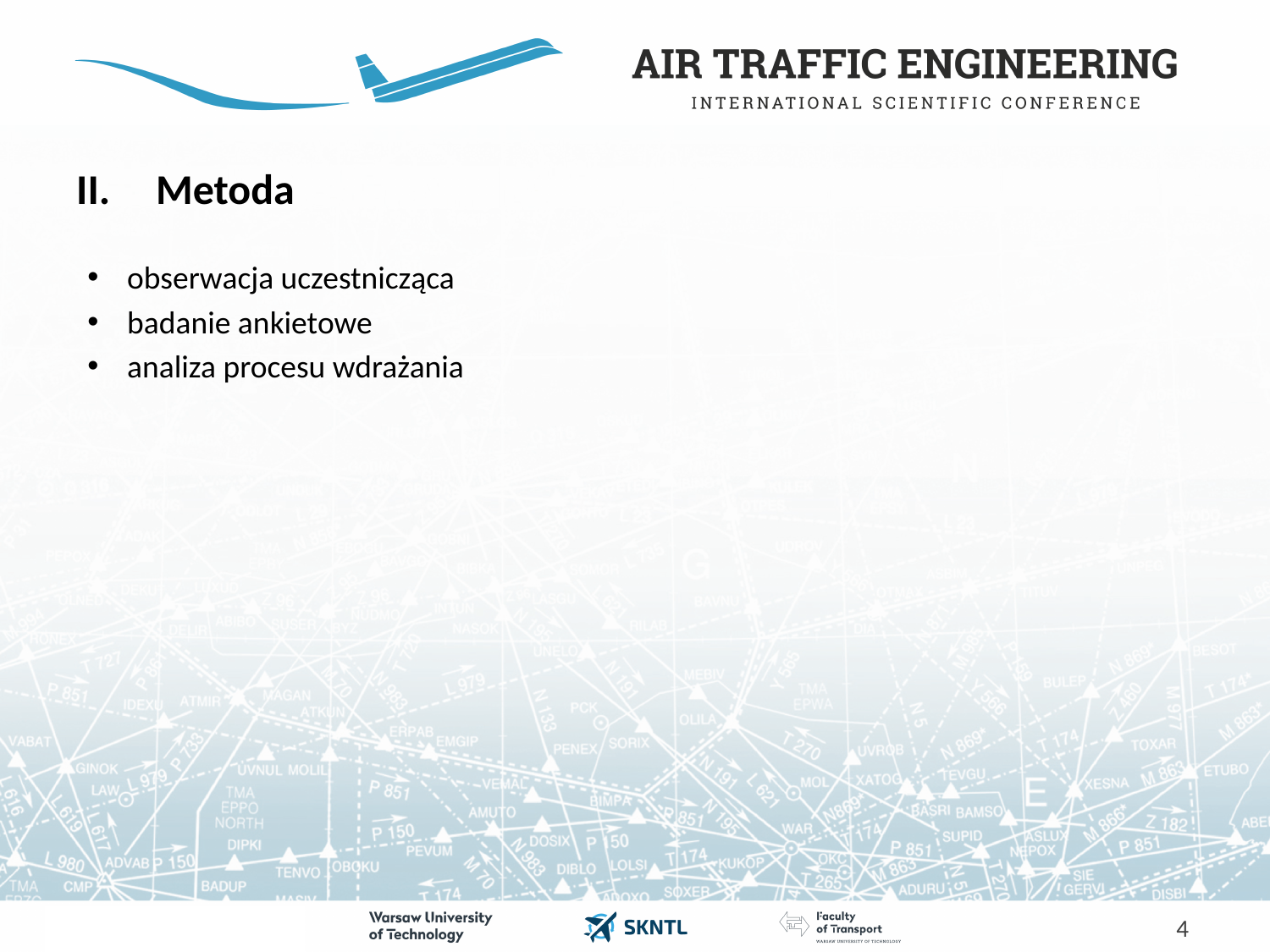

# Metoda

obserwacja uczestnicząca
badanie ankietowe
analiza procesu wdrażania

4